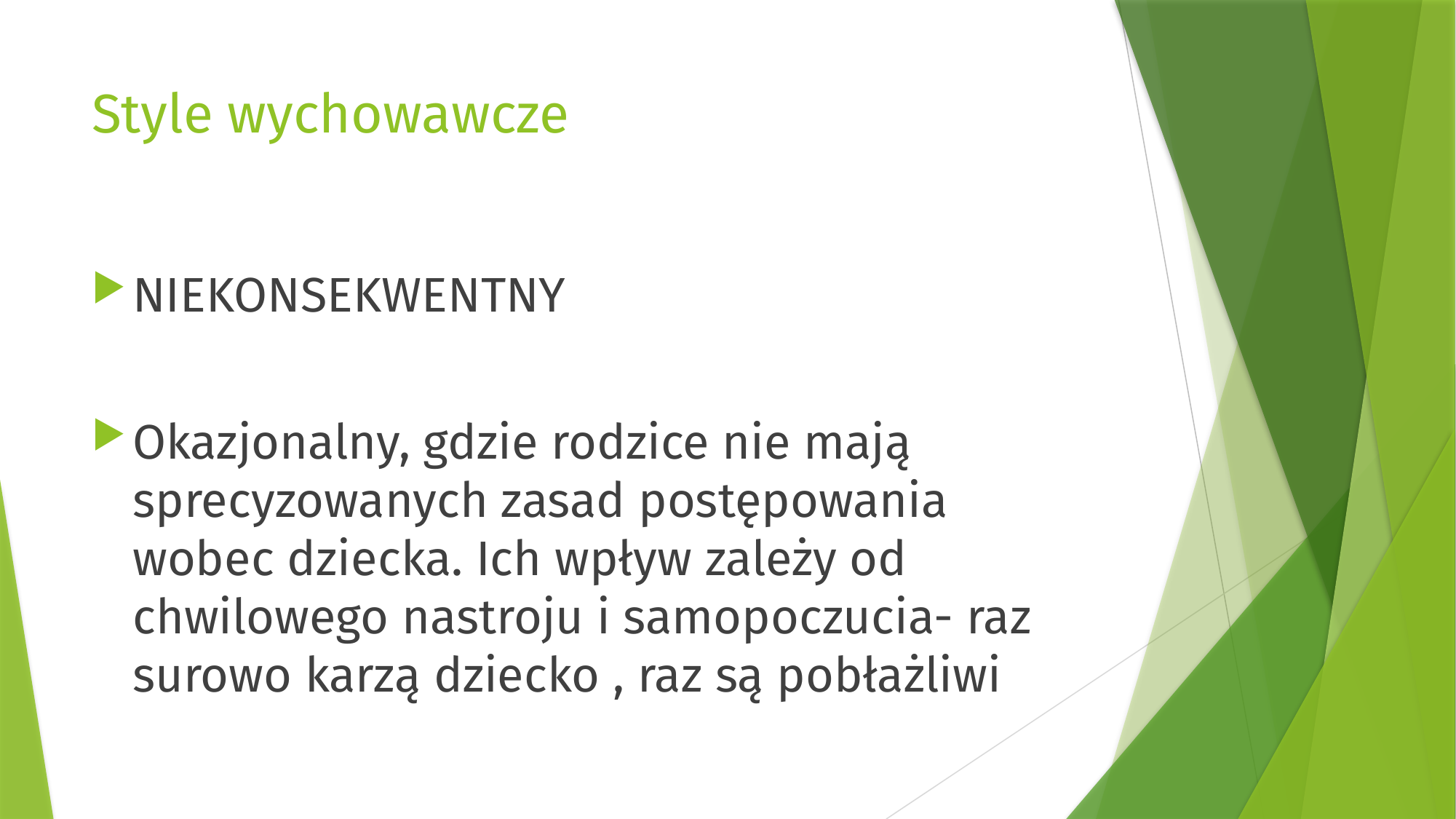

# Style wychowawcze
NIEKONSEKWENTNY

Okazjonalny, gdzie rodzice nie mają sprecyzowanych zasad postępowania wobec dziecka. Ich wpływ zależy od chwilowego nastroju i samopoczucia- raz surowo karzą dziecko , raz są pobłażliwi